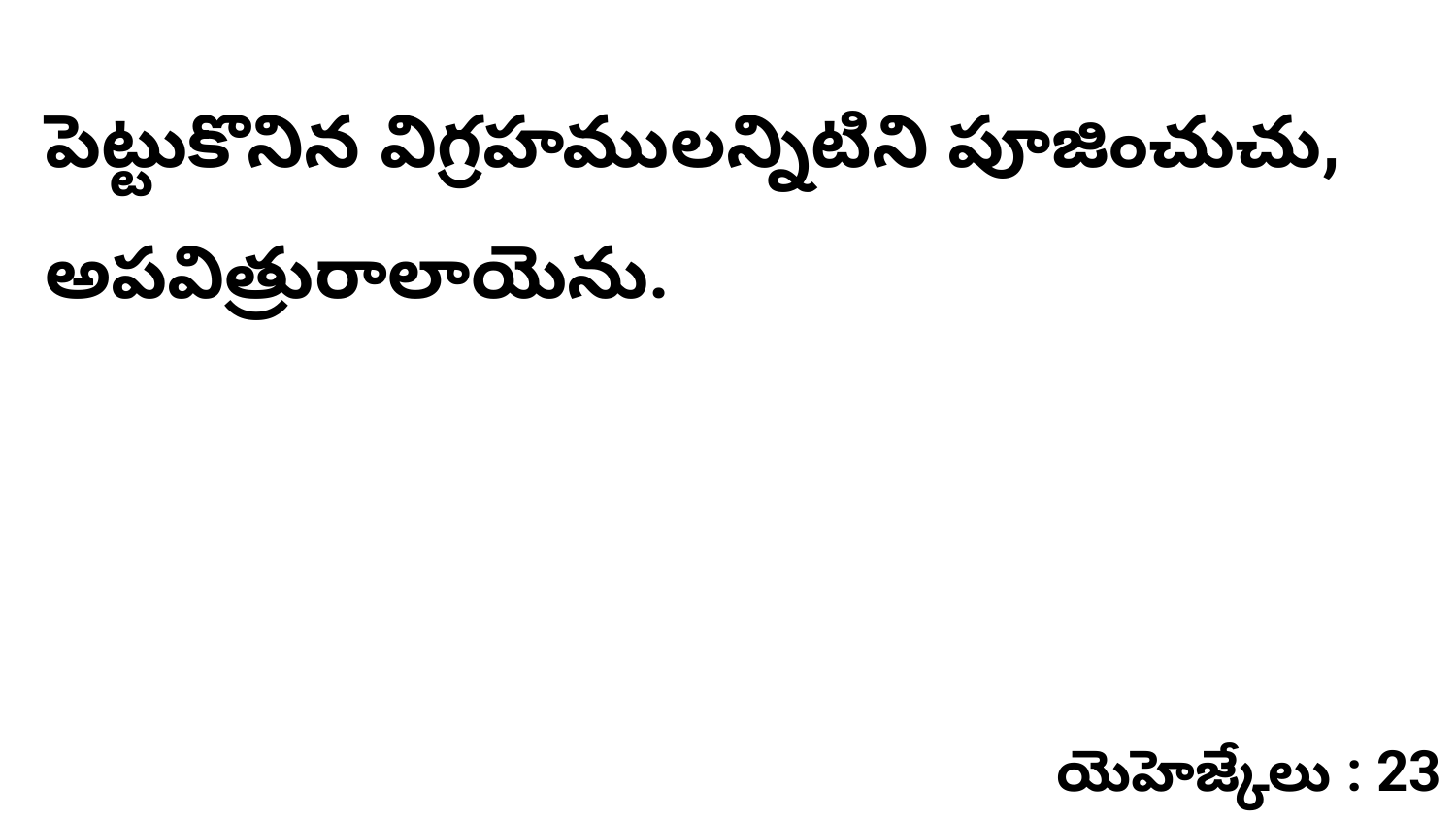

పెట్టుకొనిన విగ్రహములన్నిటిని పూజించుచు, అపవిత్రురాలాయెను.
యెహెజ్కేలు : 23